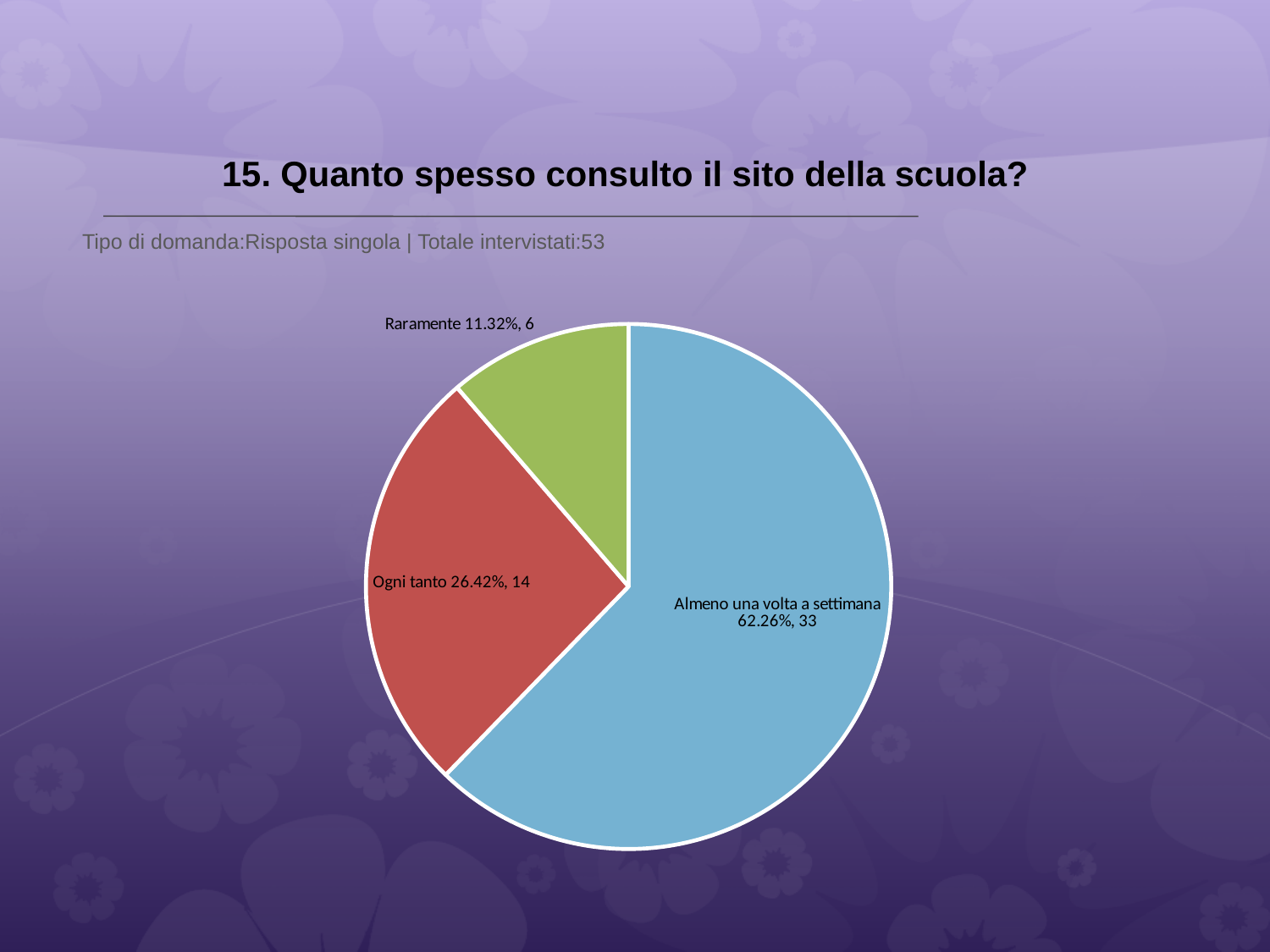

# 15. Quanto spesso consulto il sito della scuola?
 Tipo di domanda:Risposta singola | Totale intervistati:53

### Chart

| Category | Total |
|---|---|
| Almeno una volta a settimana | 0.62259996 |
| Ogni tanto | 0.2642 |
| Raramente | 0.113199994 |
| In occasioni particolari (scioperi, eventi ...) | 0.0 |
| Mai | 0.0 |